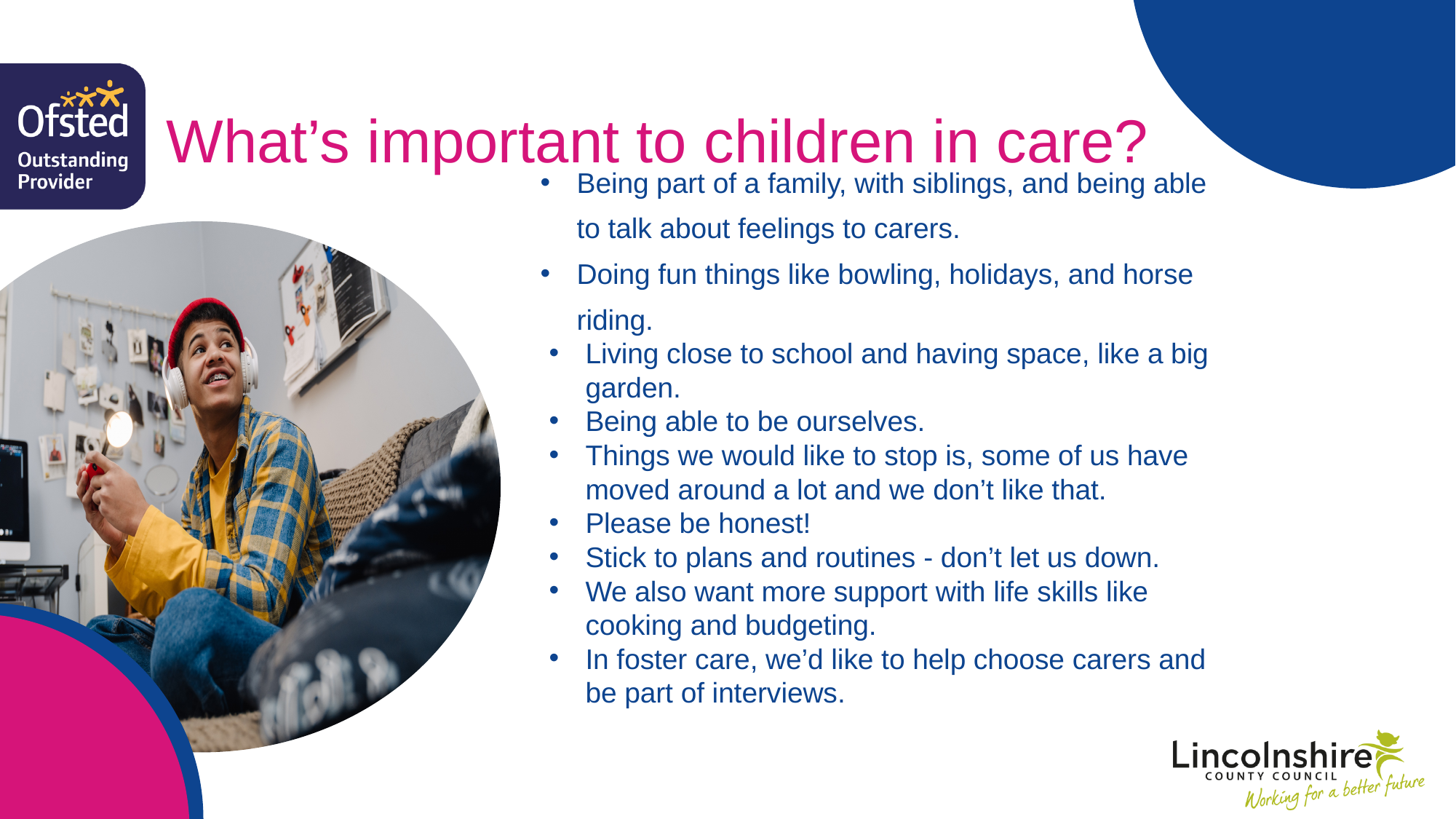

What’s important to children in care?

Being part of a family, with siblings, and being able to talk about feelings to carers.
Doing fun things like bowling, holidays, and horse riding.
Living close to school and having space, like a big garden.
Being able to be ourselves.
Things we would like to stop is, some of us have moved around a lot and we don’t like that.
Please be honest!
Stick to plans and routines - don’t let us down.
We also want more support with life skills like cooking and budgeting.
In foster care, we’d like to help choose carers and be part of interviews.